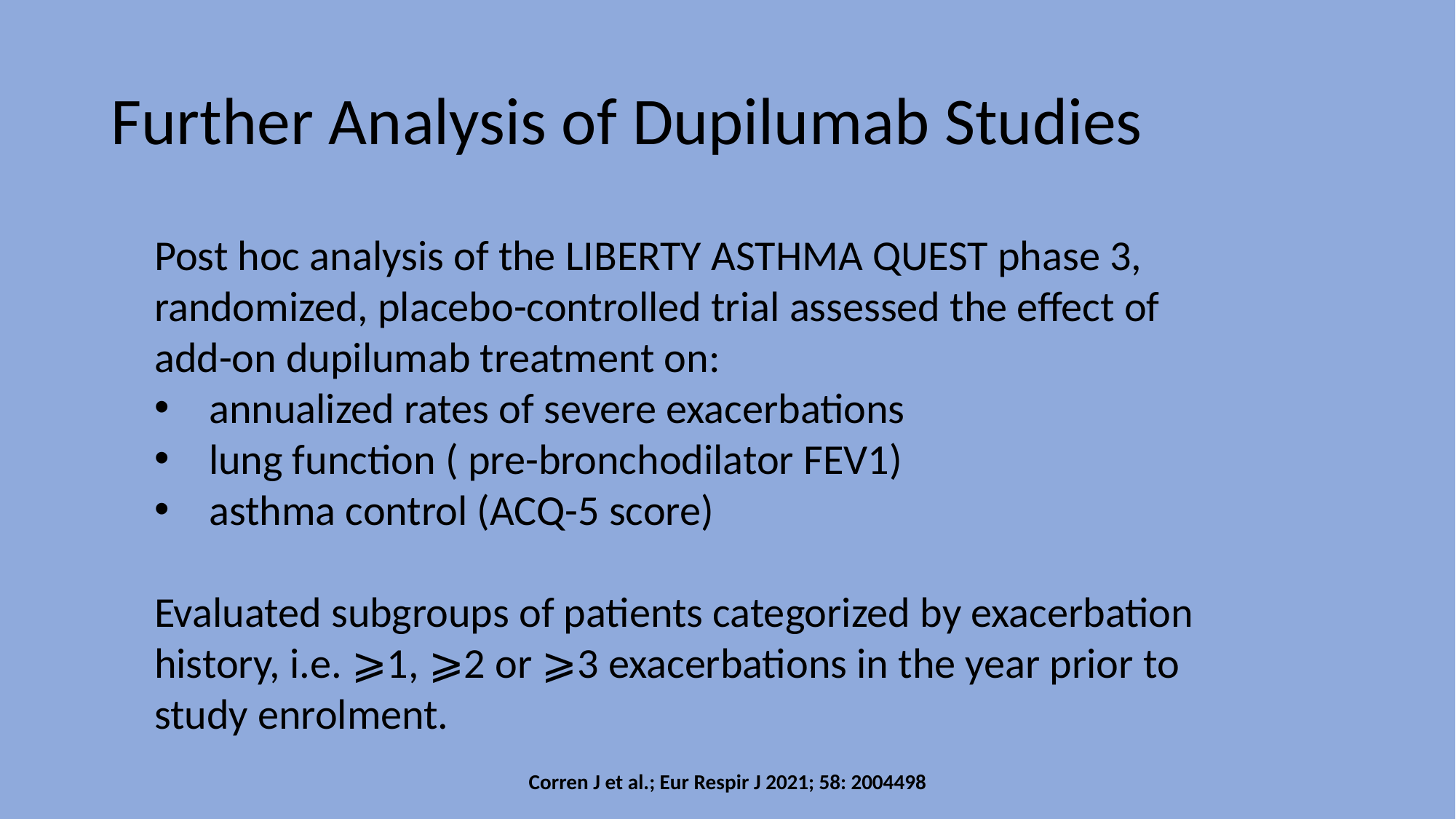

# Further Analysis of Dupilumab Studies

Post hoc analysis of the LIBERTY ASTHMA QUEST phase 3, randomized, placebo-controlled trial assessed the effect of add-on dupilumab treatment on:
annualized rates of severe exacerbations
lung function ( pre-bronchodilator FEV1)
asthma control (ACQ-5 score)

Evaluated subgroups of patients categorized by exacerbation history, i.e. ⩾1, ⩾2 or ⩾3 exacerbations in the year prior to study enrolment.
Corren J et al.; Eur Respir J 2021; 58: 2004498